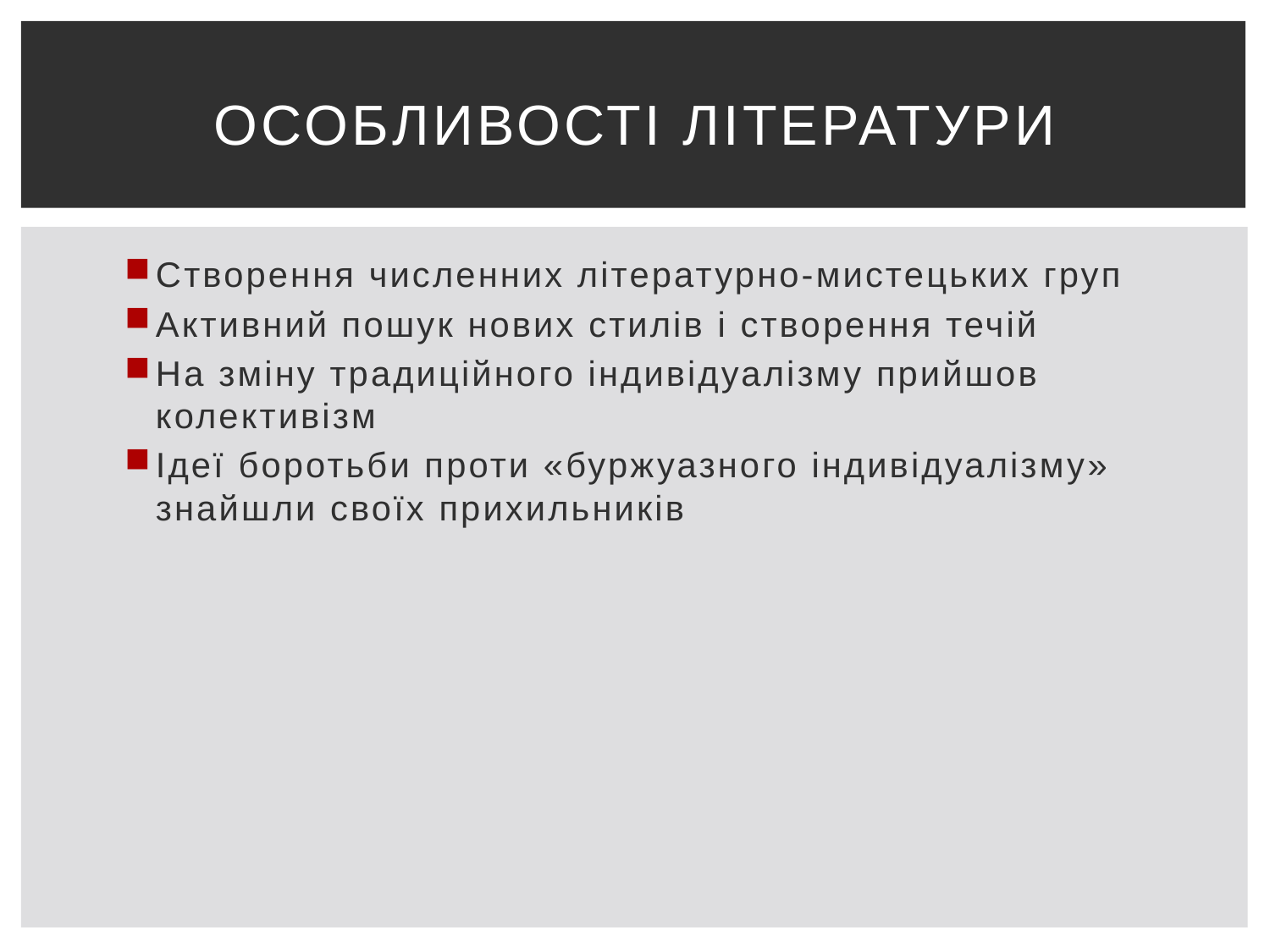

# Особливості літератури
Створення численних літературно-мистецьких груп
Активний пошук нових стилів і створення течій
На зміну традиційного індивідуалізму прийшов колективізм
Ідеї боротьби проти «буржуазного індивідуалізму» знайшли своїх прихильників